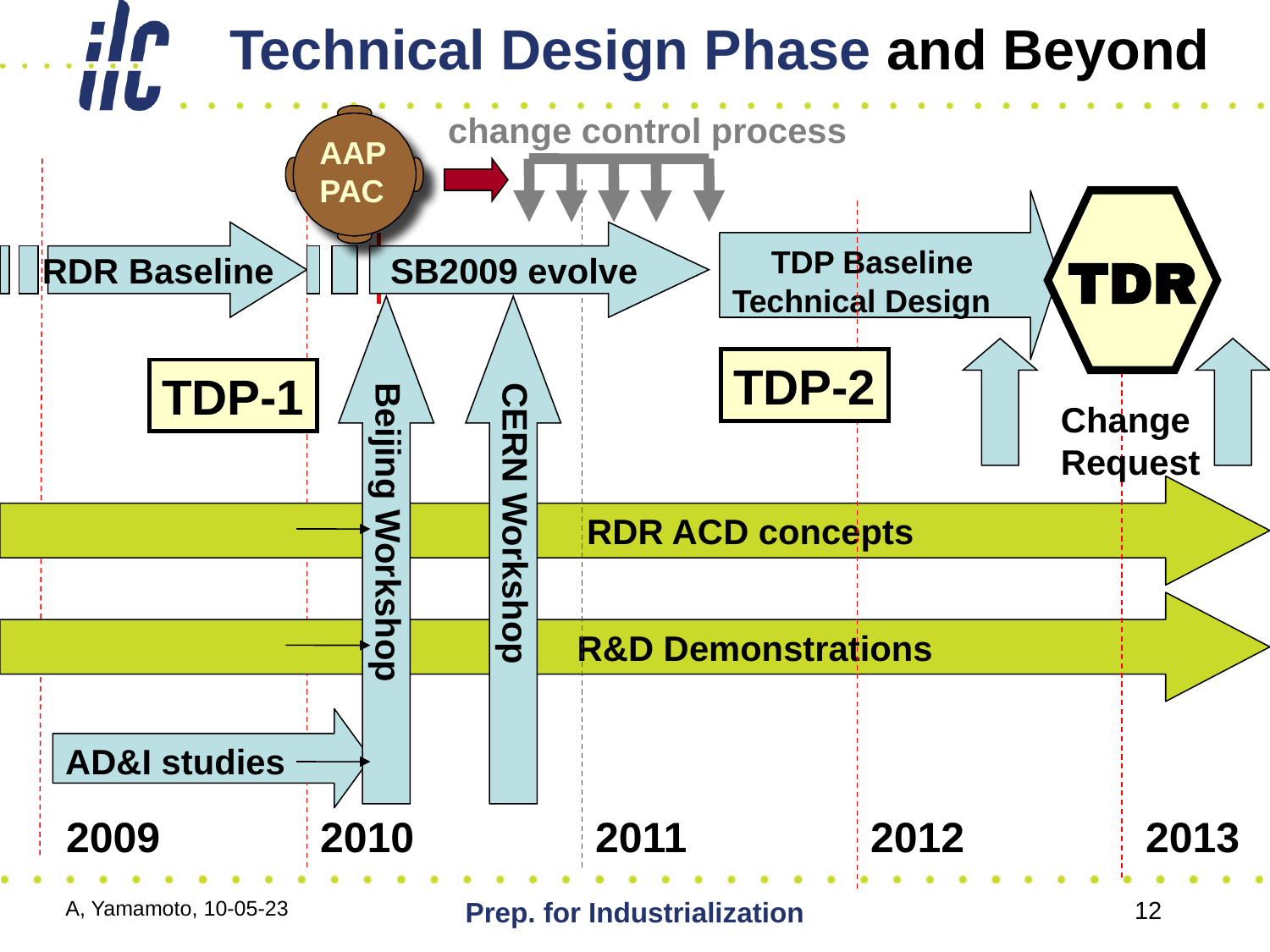

Technical Design Phase and Beyond
change control process

AAP
PAC

    TDP Baseline Technical Design
TDR
RDR Baseline
SB2009 evolve

TDP-2
TDP-1
Beijing Workshop
CERN Workshop
Change
Request
                                                           RDR ACD concepts

                                                          R&D Demonstrations

AD&I studies

2009
2010
2011
2012
2013
A, Yamamoto, 10-05-23
Prep. for Industrialization
12